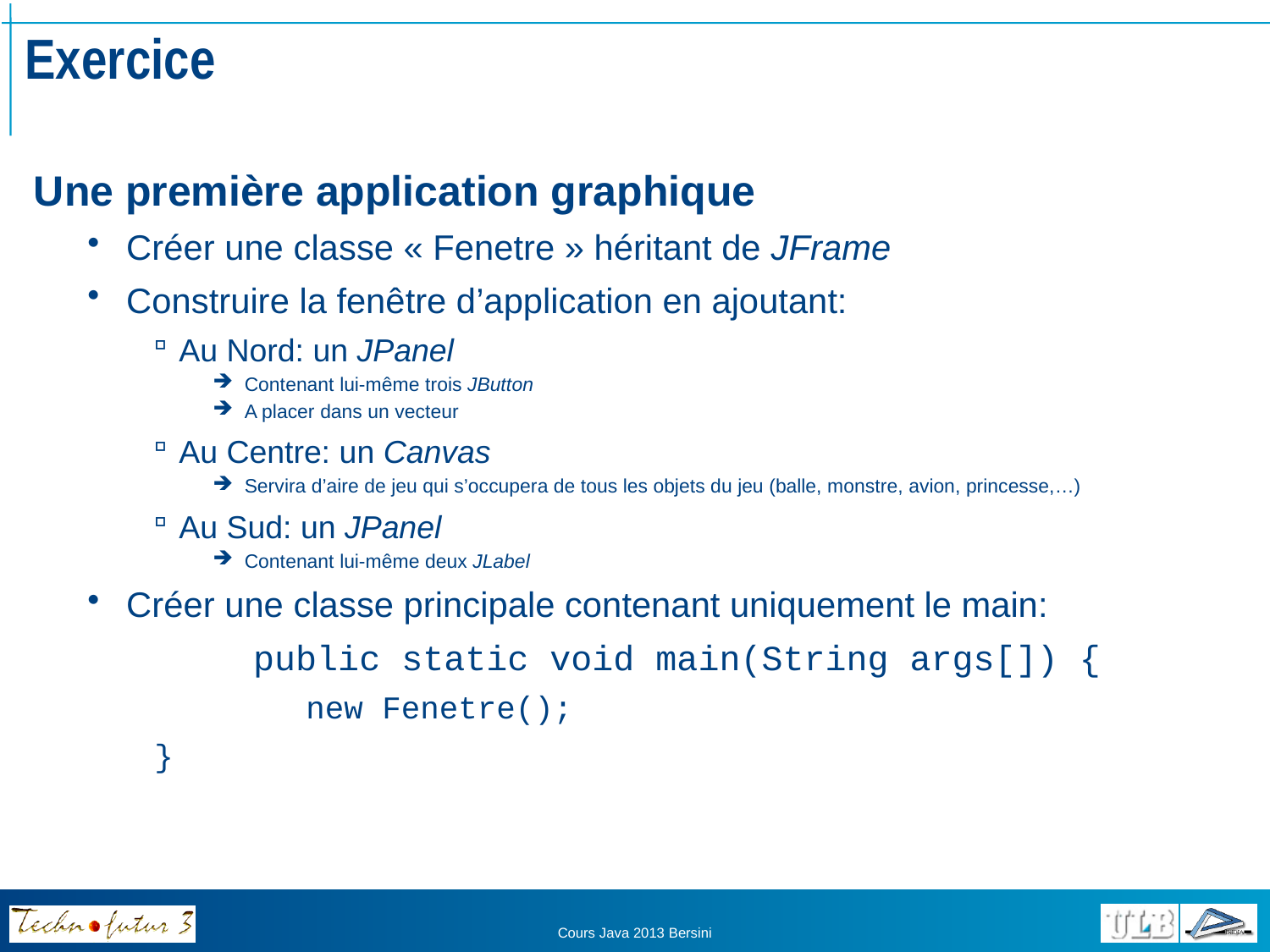

# Exercice
Une première application graphique
Créer une classe « Fenetre » héritant de JFrame
Construire la fenêtre d’application en ajoutant:
Au Nord: un JPanel
Contenant lui-même trois JButton
A placer dans un vecteur
Au Centre: un Canvas
Servira d’aire de jeu qui s’occupera de tous les objets du jeu (balle, monstre, avion, princesse,…)
Au Sud: un JPanel
Contenant lui-même deux JLabel
Créer une classe principale contenant uniquement le main:
		public static void main(String args[]) {
		new Fenetre();
}
Cours Java 2013 Bersini